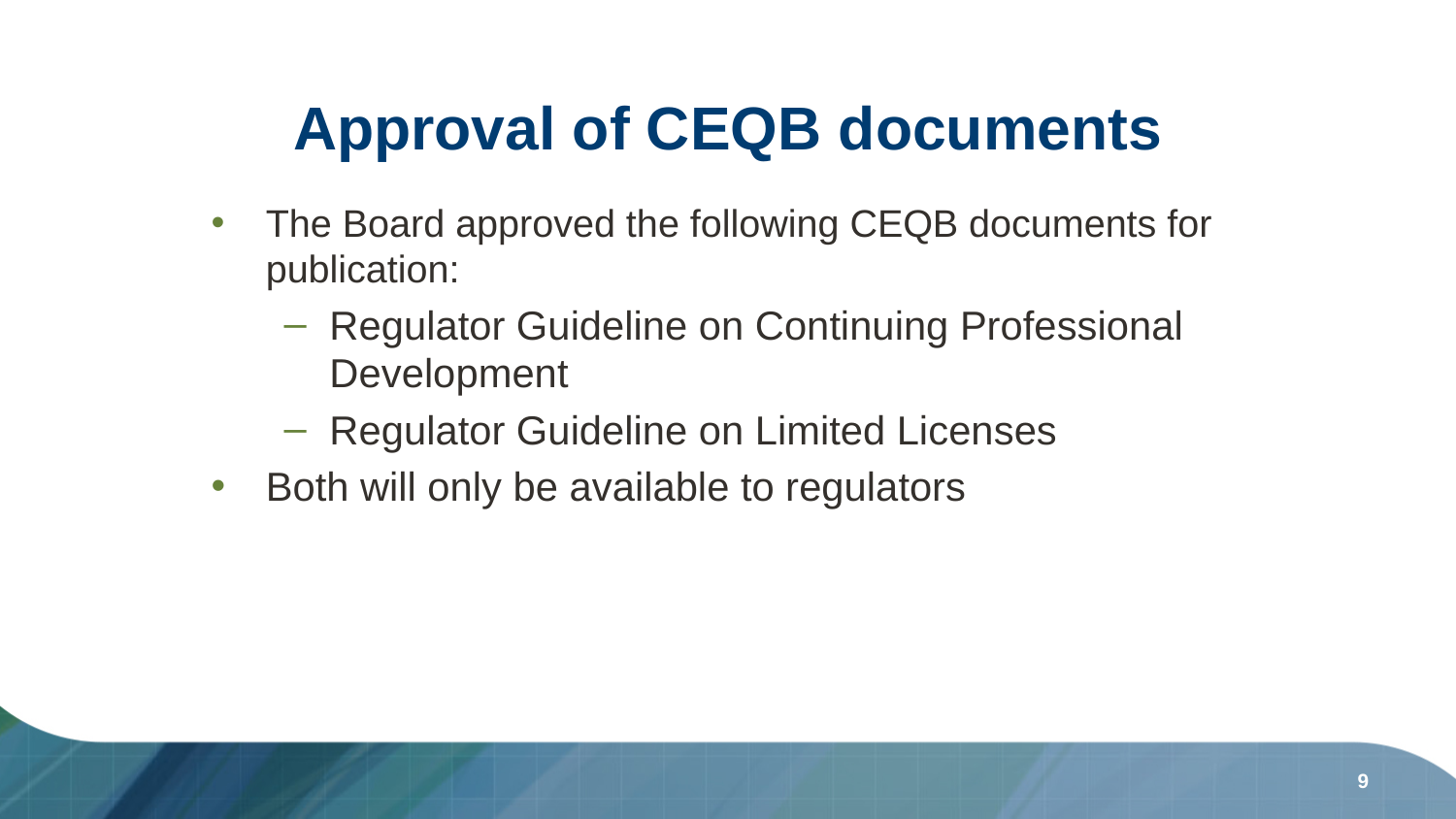

# Approval of CEQB documents
The Board approved the following CEQB documents for publication:
Regulator Guideline on Continuing Professional Development
Regulator Guideline on Limited Licenses
Both will only be available to regulators
9